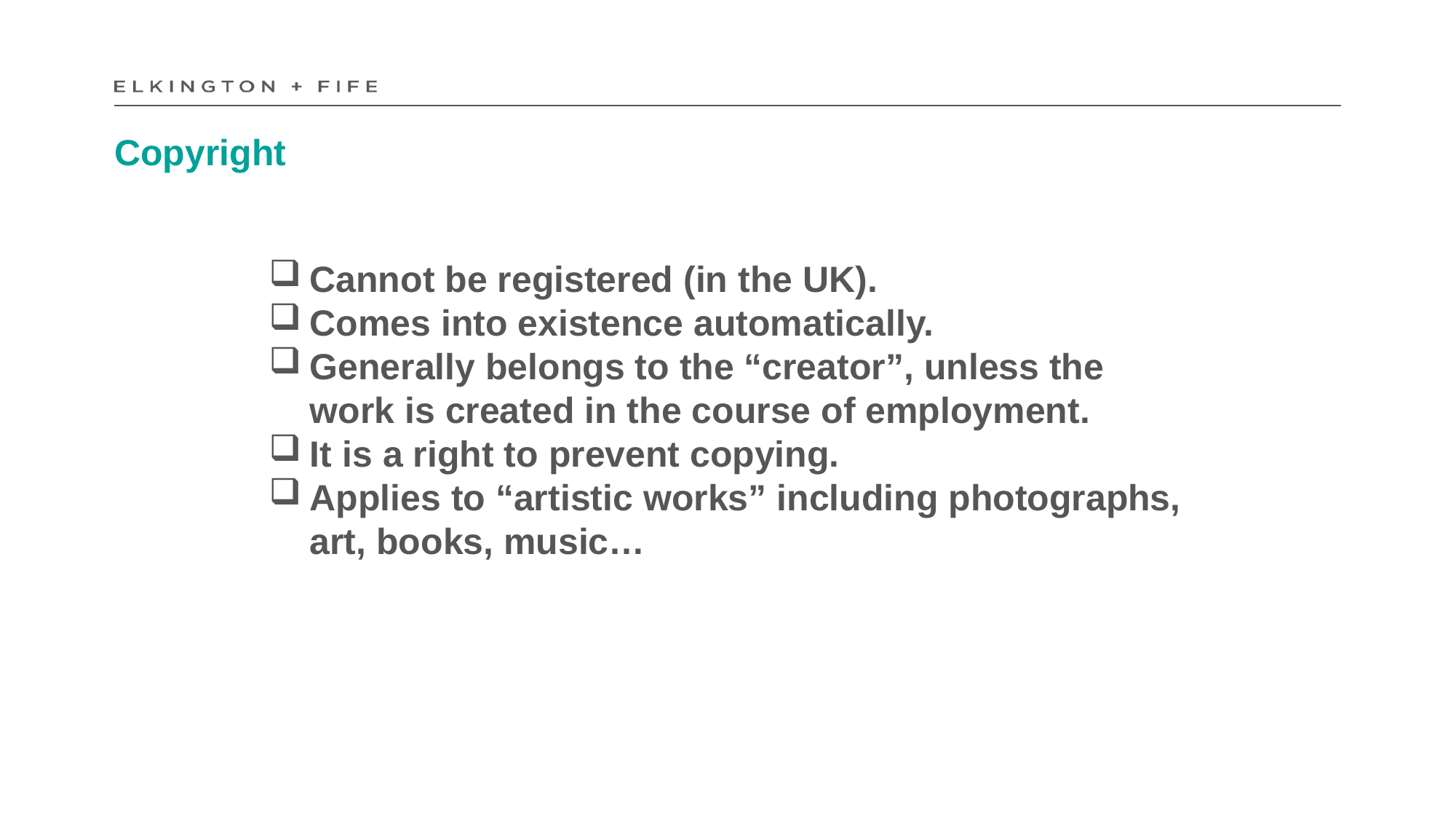

# Copyright
Cannot be registered (in the UK).
Comes into existence automatically.
Generally belongs to the “creator”, unless the work is created in the course of employment.
It is a right to prevent copying.
Applies to “artistic works” including photographs, art, books, music…